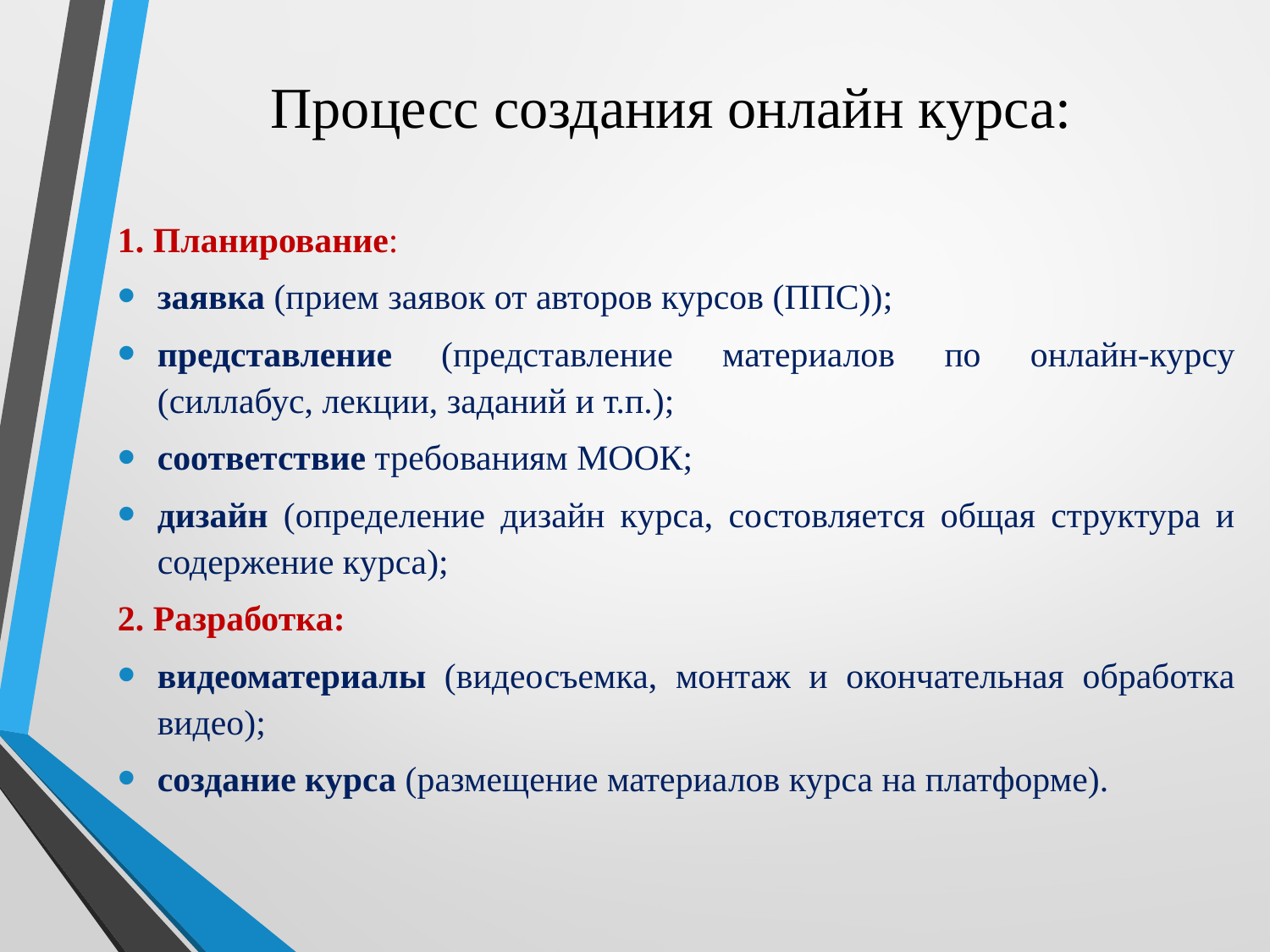

# Процесс создания онлайн курса:
1. Планирование:
заявка (прием заявок от авторов курсов (ППС));
представление (представление материалов по онлайн-курсу (силлабус, лекции, заданий и т.п.);
соответствие требованиям МООК;
дизайн (определение дизайн курса, состовляется общая структура и содержение курса);
2. Разработка:
видеоматериалы (видеосъемка, монтаж и окончательная обработка видео);
создание курса (размещение материалов курса на платформе).